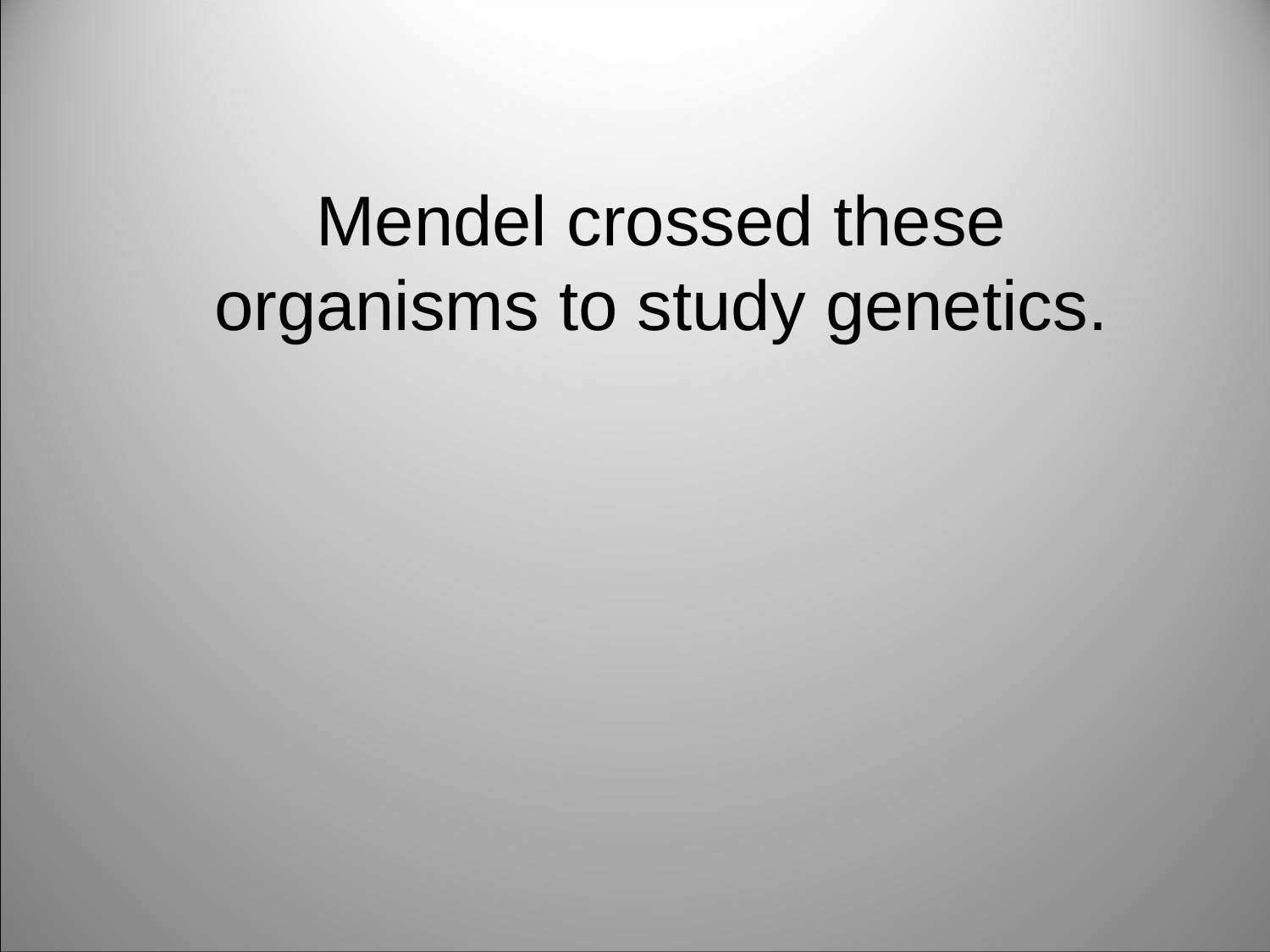

Mendel crossed these organisms to study genetics.